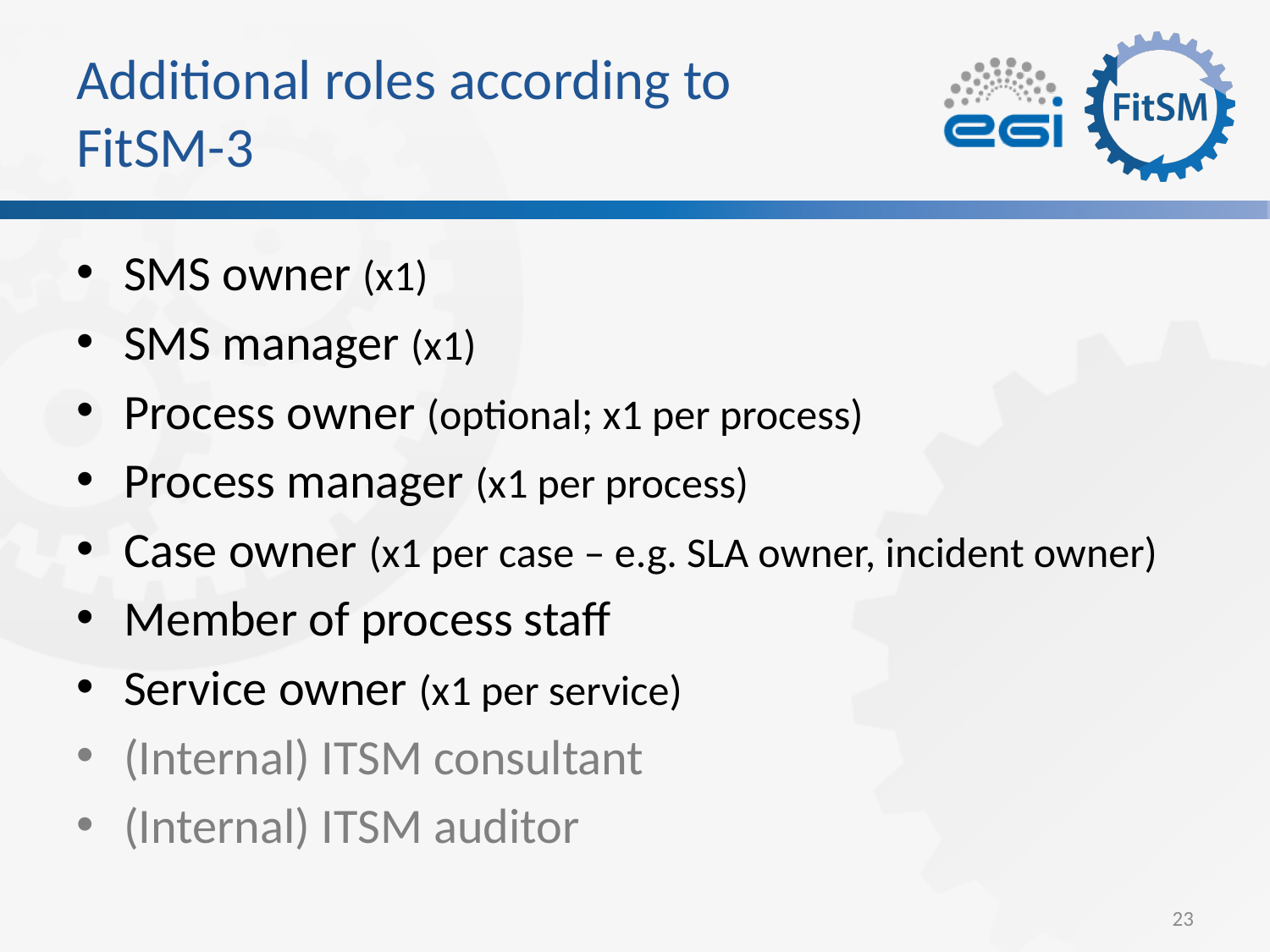

# Additional roles according to FitSM-3
SMS owner (x1)
SMS manager (x1)
Process owner (optional; x1 per process)
Process manager (x1 per process)
Case owner (x1 per case – e.g. SLA owner, incident owner)
Member of process staff
Service owner (x1 per service)
(Internal) ITSM consultant
(Internal) ITSM auditor
23